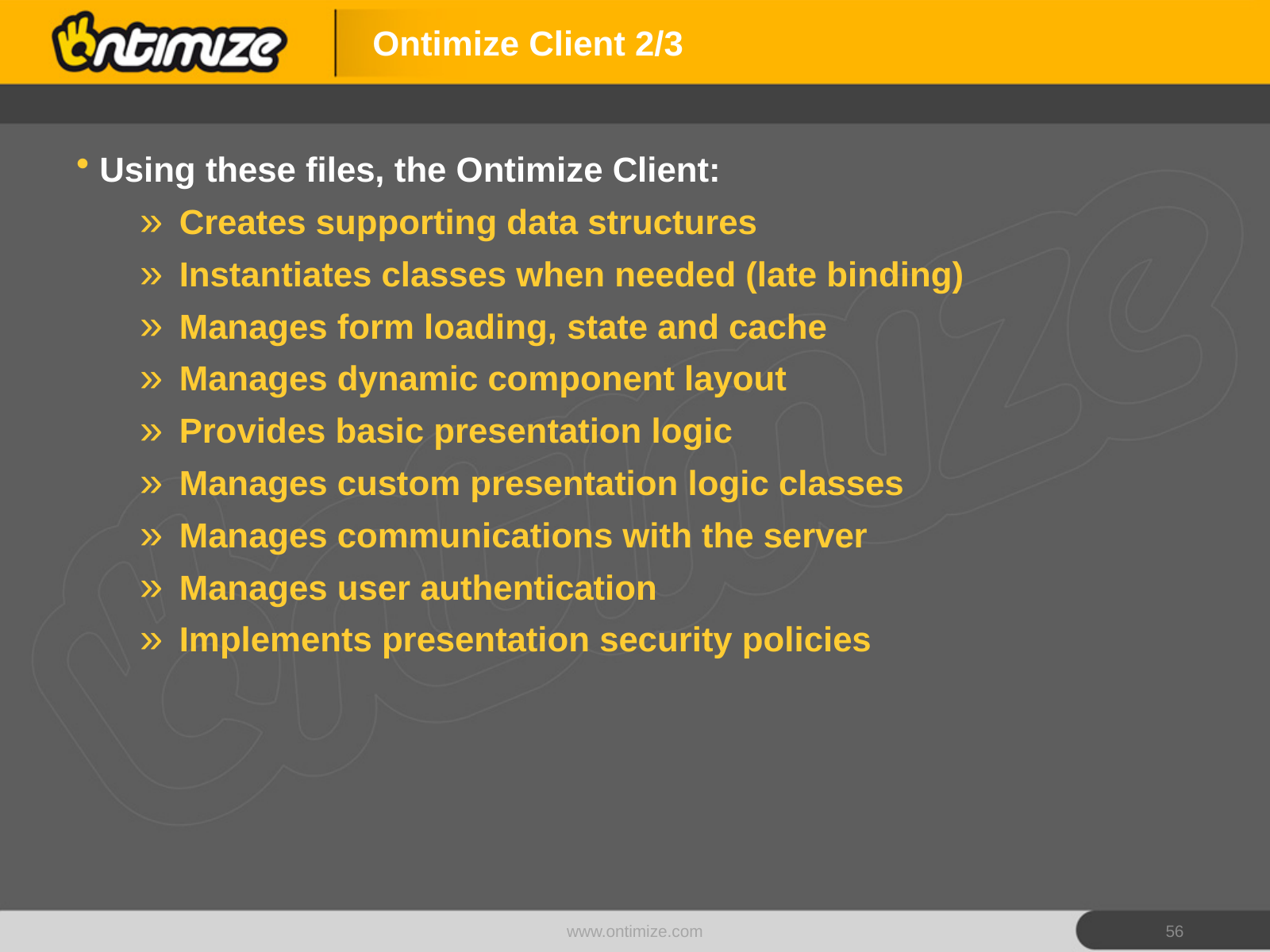

Ontimize Client 2/3
 Using these files, the Ontimize Client:
Creates supporting data structures
Instantiates classes when needed (late binding)
Manages form loading, state and cache
Manages dynamic component layout
Provides basic presentation logic
Manages custom presentation logic classes
Manages communications with the server
Manages user authentication
Implements presentation security policies

www.ontimize.com
56